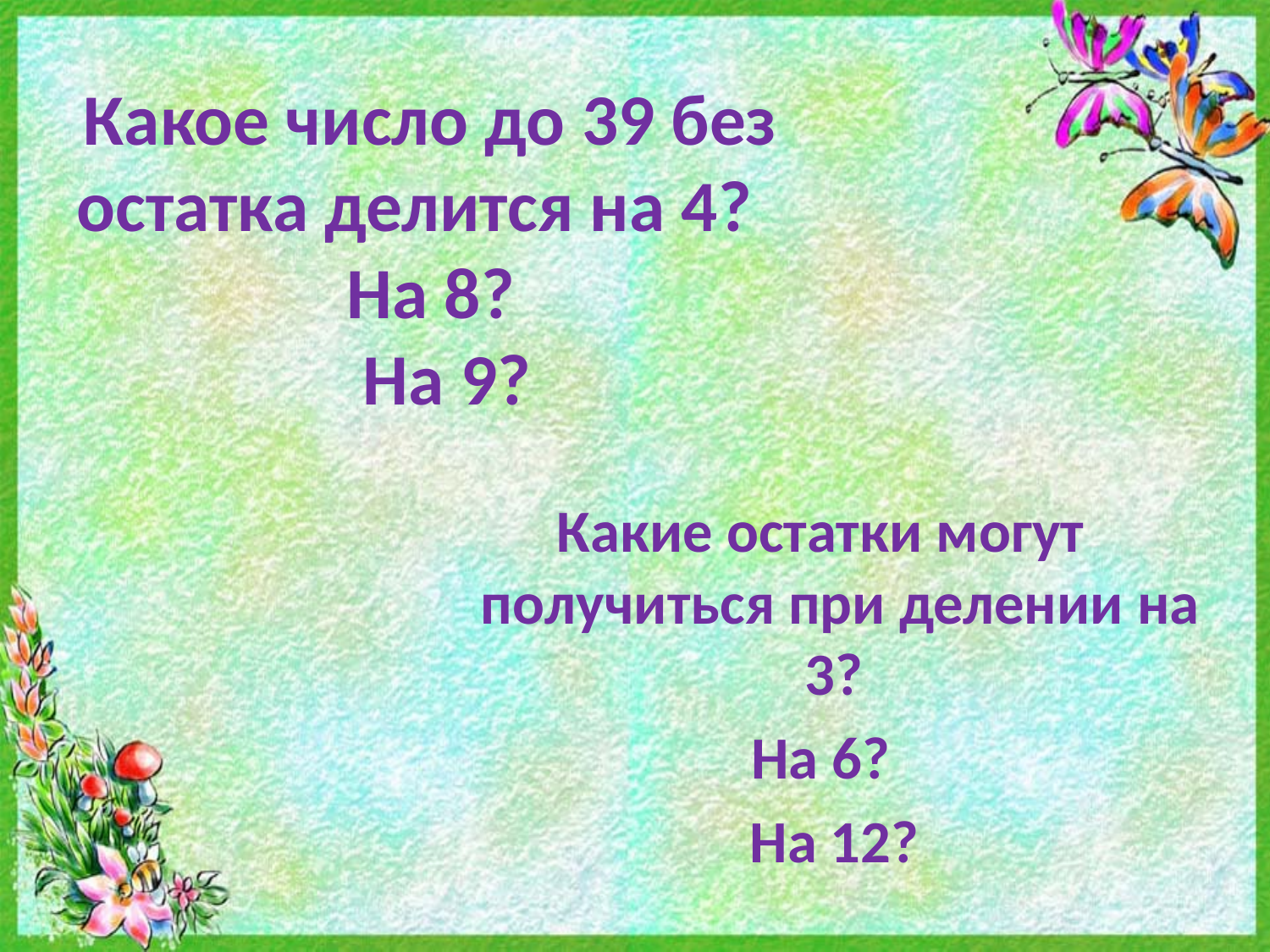

Какое число до 39 без остатка делится на 4?
 На 8?
  На 9?
Какие остатки могут получиться при делении на 3?
На 6?
   На 12?